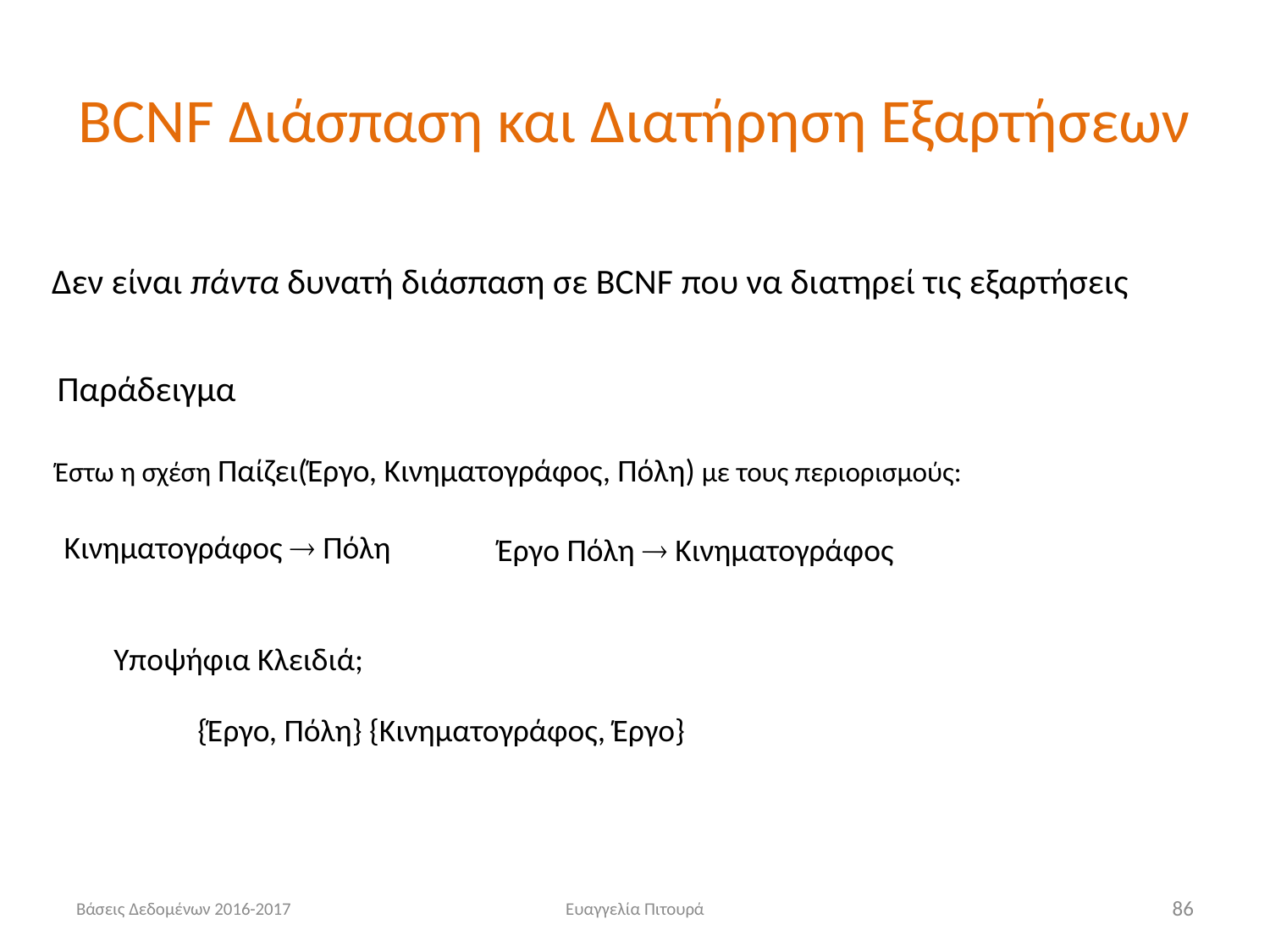

# BCNF Διάσπαση και Διατήρηση Εξαρτήσεων
Δεν είναι πάντα δυνατή διάσπαση σε BCNF που να διατηρεί τις εξαρτήσεις
Παράδειγμα
Έστω η σχέση Παίζει(Έργο, Κινηματογράφος, Πόλη) με τους περιορισμούς:
Κινηματογράφος → Πόλη
Έργο Πόλη → Κινηματογράφος
Υποψήφια Κλειδιά;
{Έργο, Πόλη} {Κινηματογράφος, Έργο}
Βάσεις Δεδομένων 2016-2017
Ευαγγελία Πιτουρά
86